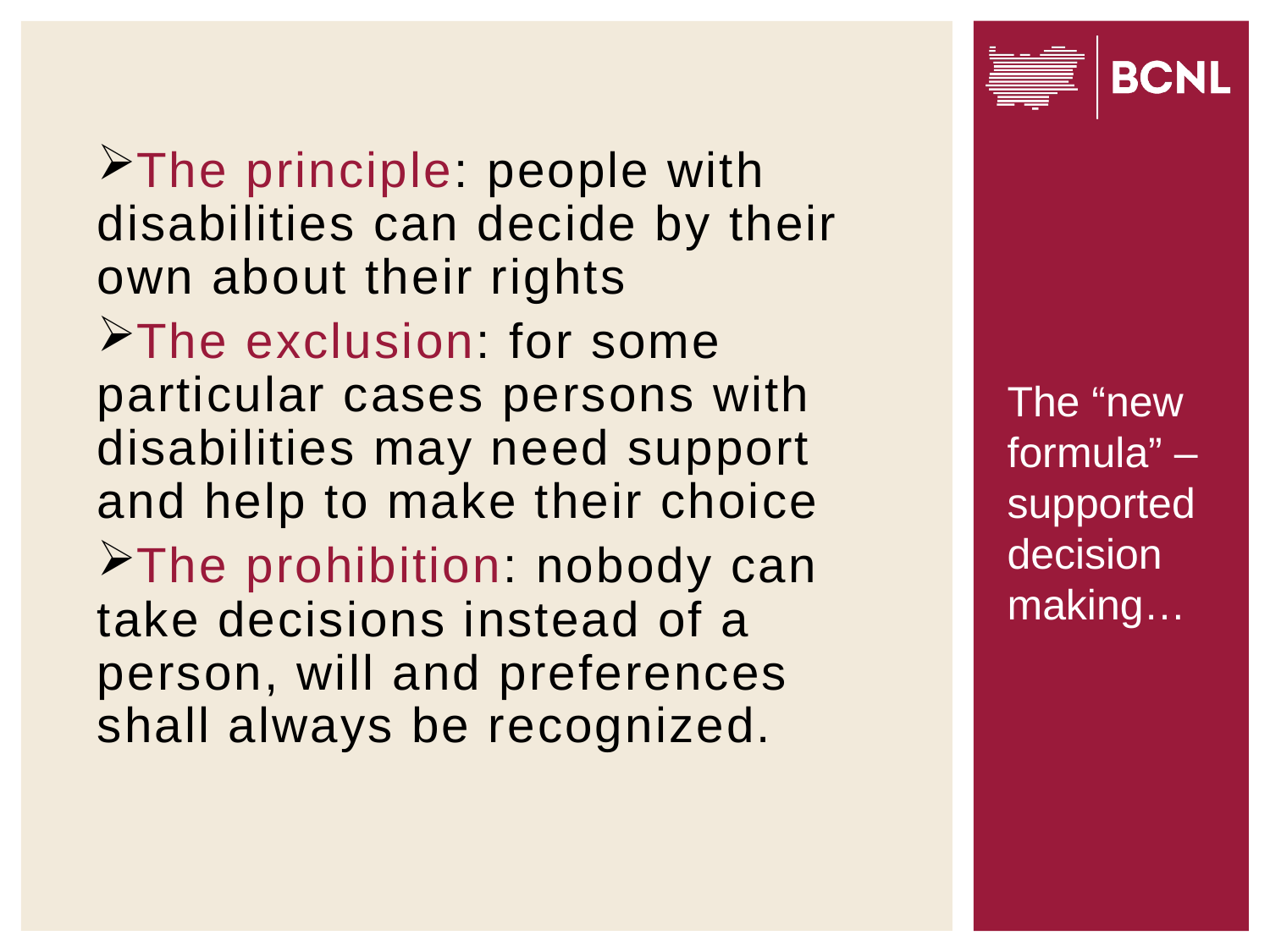

The principle: people with disabilities can decide by their own about their rights
The exclusion: for some particular cases persons with disabilities may need support and help to make their choice
The prohibition: nobody can take decisions instead of a person, will and preferences shall always be recognized.
#
The “new formula” – supported decision making…